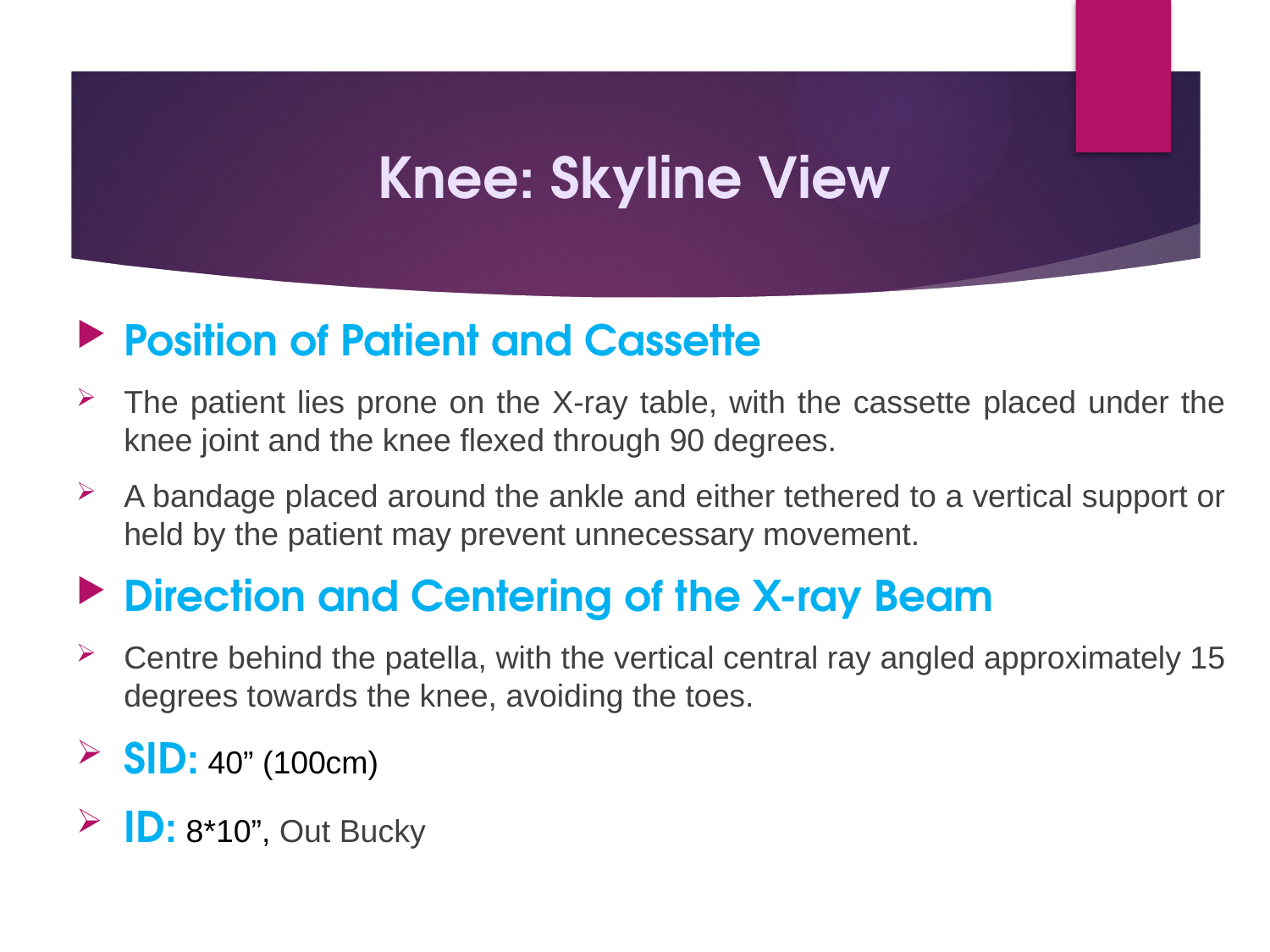

# Knee: Skyline View
Position of Patient and Cassette
The patient lies prone on the X-ray table, with the cassette placed under the knee joint and the knee flexed through 90 degrees.
A bandage placed around the ankle and either tethered to a vertical support or held by the patient may prevent unnecessary movement.
Direction and Centering of the X-ray Beam
Centre behind the patella, with the vertical central ray angled approximately 15 degrees towards the knee, avoiding the toes.
SID: 40” (100cm)
ID: 8*10”, Out Bucky